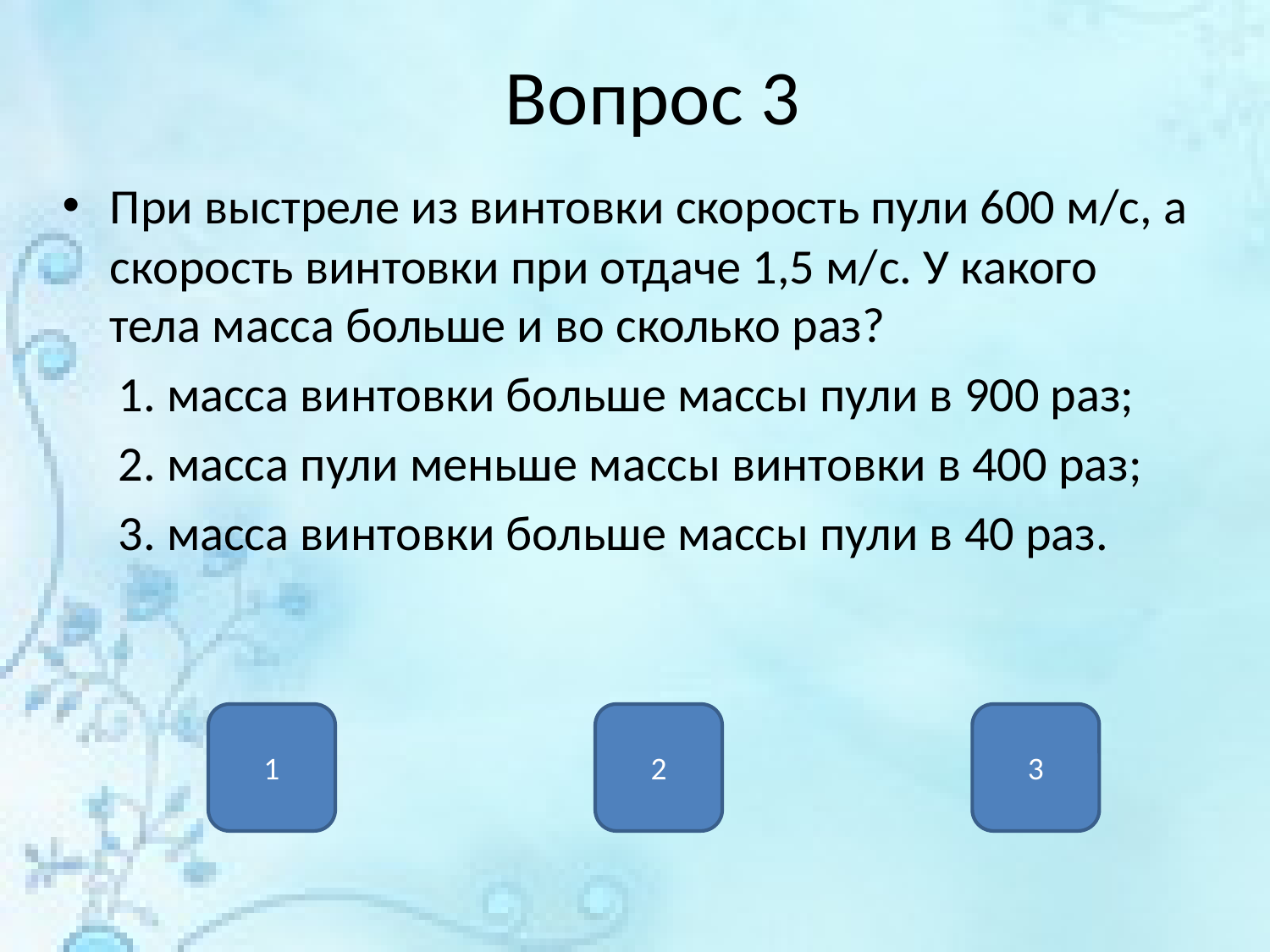

# Вопрос 3
При выстреле из винтовки скорость пули 600 м/с, а скорость винтовки при отдаче 1,5 м/c. У какого тела масса больше и во сколько раз?
     1. масса винтовки больше массы пули в 900 раз;
     2. масса пули меньше массы винтовки в 400 раз;
     3. масса винтовки больше массы пули в 40 раз.

1
2
3